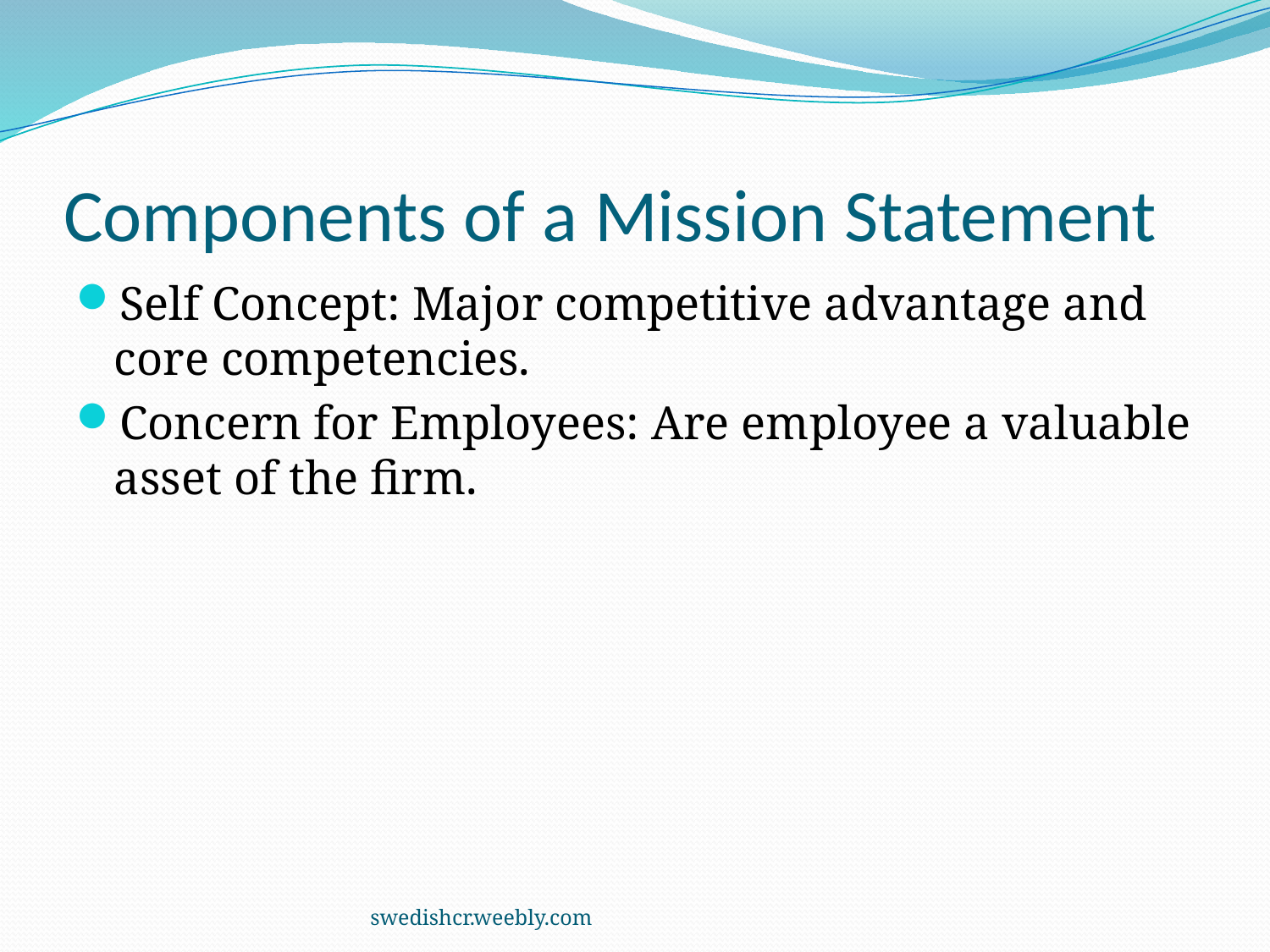

# Components of a Mission Statement
Self Concept: Major competitive advantage and core competencies.
Concern for Employees: Are employee a valuable asset of the firm.

swedishcr.weebly.com